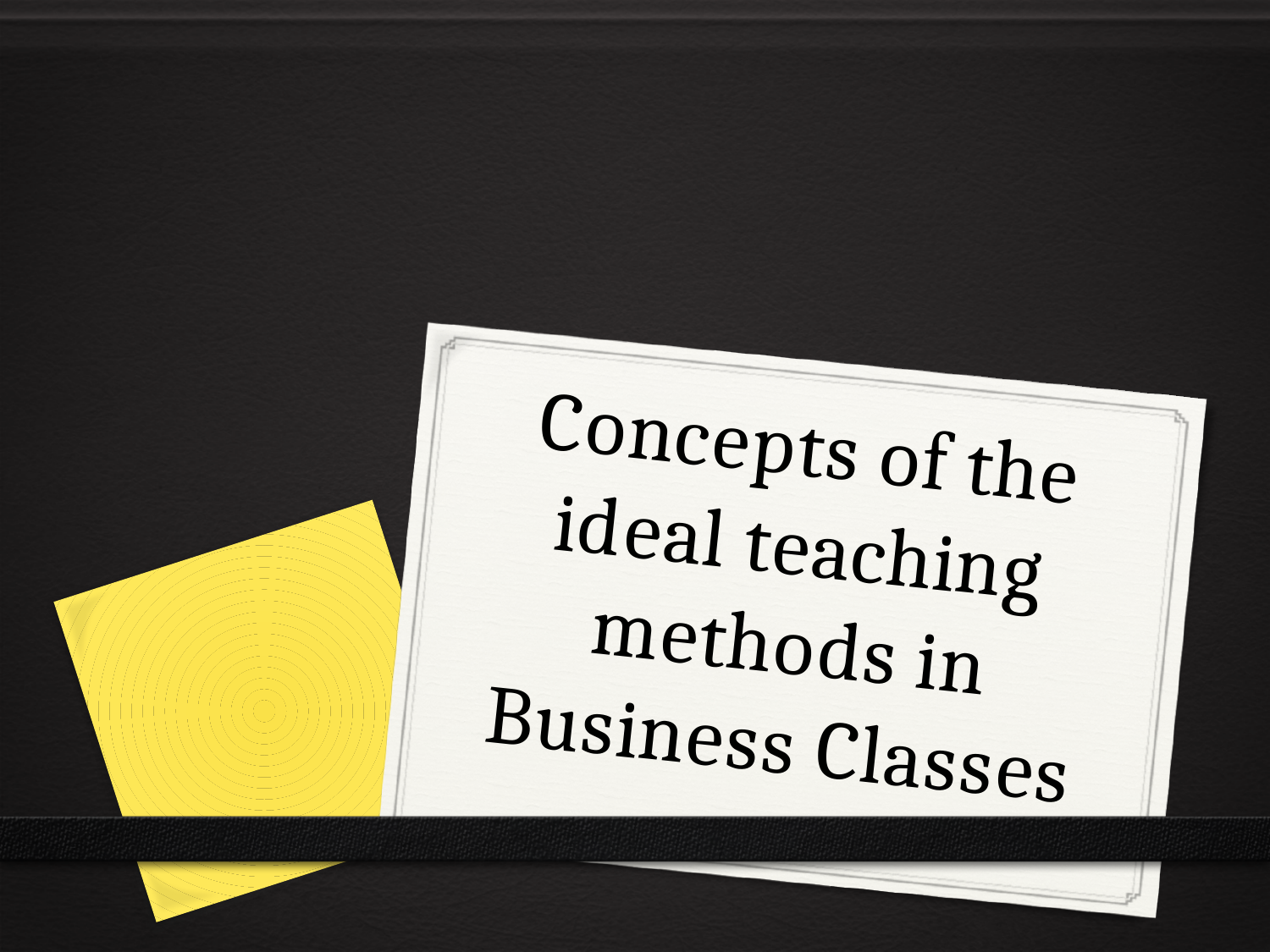

# Concepts of the ideal teaching methods in Business Classes